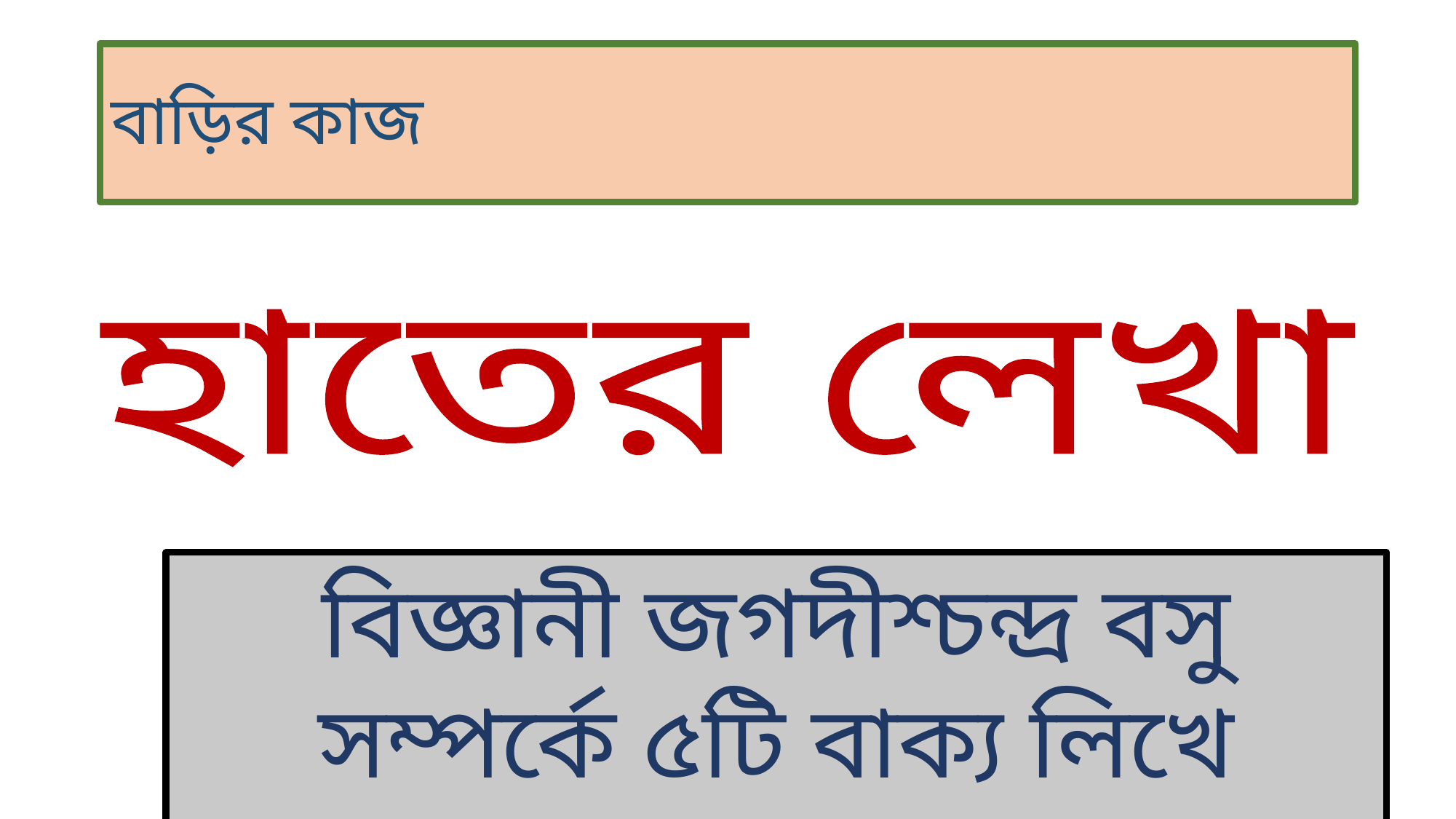

# বাড়ির কাজ
হাতের লেখা
বিজ্ঞানী জগদীশ্চন্দ্র বসু সম্পর্কে ৫টি বাক্য লিখে আনবে।